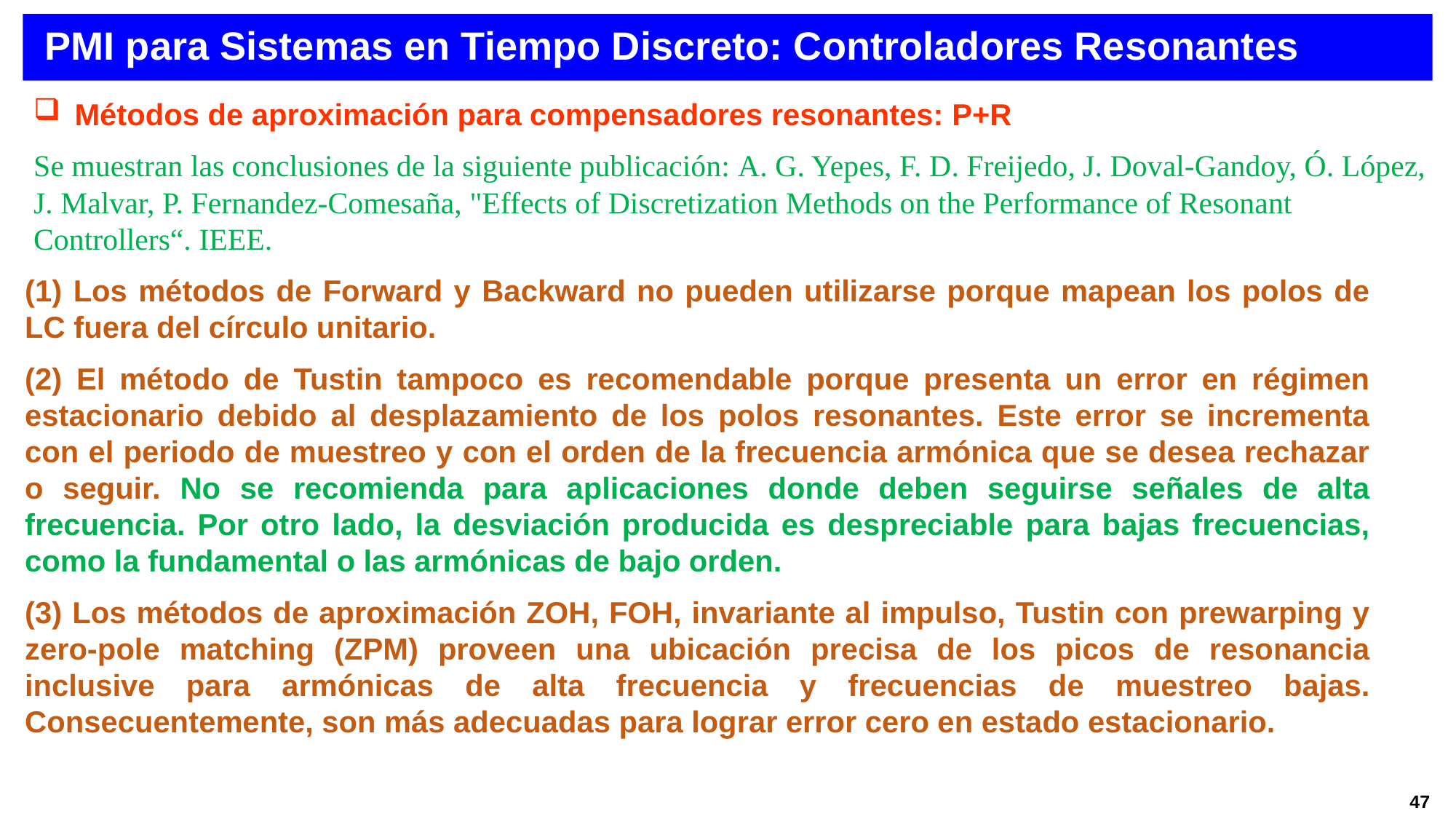

PMI para Sistemas en Tiempo Discreto: Controladores Resonantes
Métodos de aproximación para compensadores resonantes: P+R
Se muestran las conclusiones de la siguiente publicación: A. G. Yepes, F. D. Freijedo, J. Doval-Gandoy, Ó. López, J. Malvar, P. Fernandez-Comesaña, "Effects of Discretization Methods on the Performance of Resonant Controllers“. IEEE.
(1) Los métodos de Forward y Backward no pueden utilizarse porque mapean los polos de LC fuera del círculo unitario.
(2) El método de Tustin tampoco es recomendable porque presenta un error en régimen estacionario debido al desplazamiento de los polos resonantes. Este error se incrementa con el periodo de muestreo y con el orden de la frecuencia armónica que se desea rechazar o seguir. No se recomienda para aplicaciones donde deben seguirse señales de alta frecuencia. Por otro lado, la desviación producida es despreciable para bajas frecuencias, como la fundamental o las armónicas de bajo orden.
(3) Los métodos de aproximación ZOH, FOH, invariante al impulso, Tustin con prewarping y zero-pole matching (ZPM) proveen una ubicación precisa de los picos de resonancia inclusive para armónicas de alta frecuencia y frecuencias de muestreo bajas. Consecuentemente, son más adecuadas para lograr error cero en estado estacionario.
47